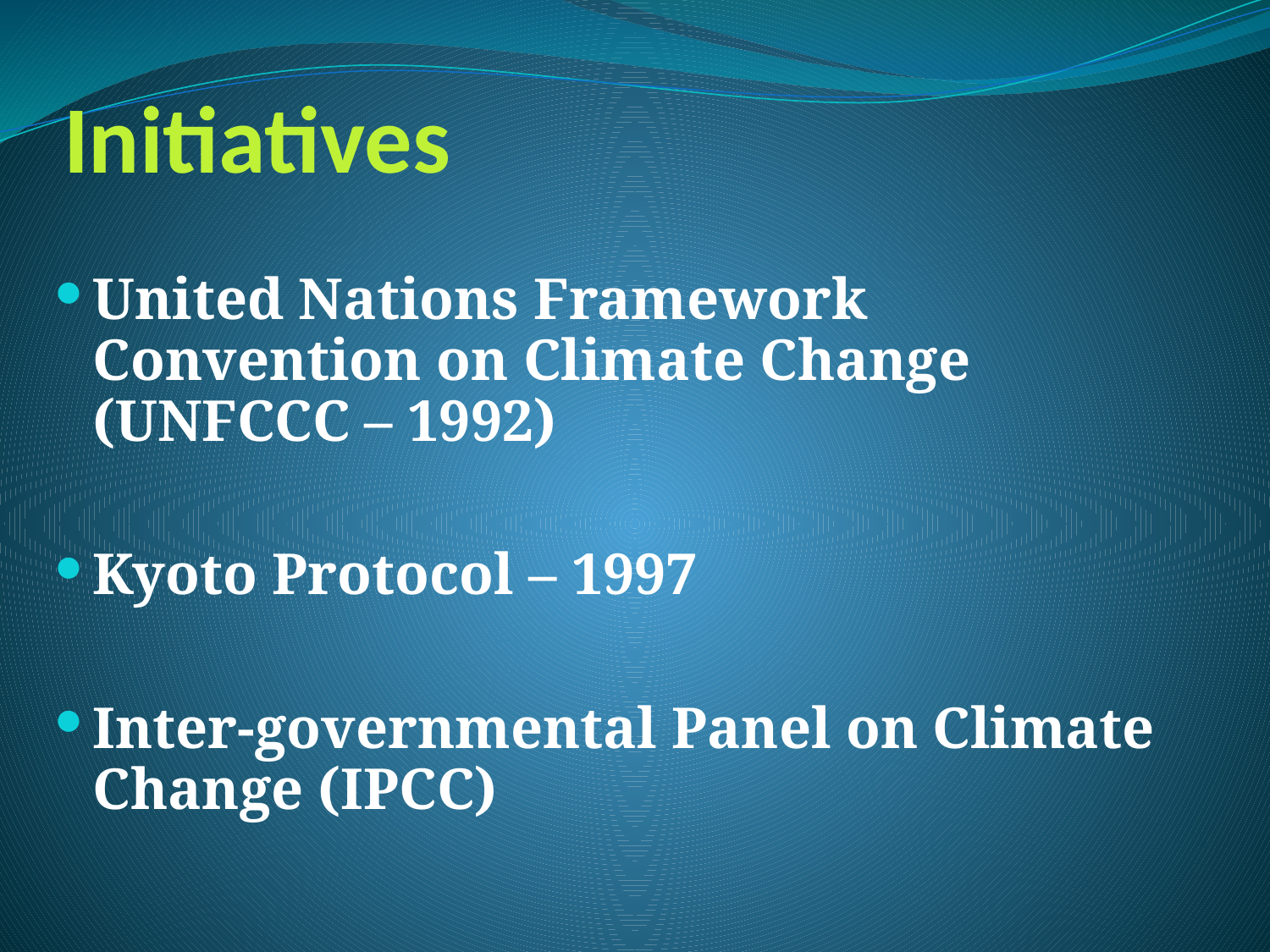

# Initiatives
United Nations Framework Convention on Climate Change (UNFCCC – 1992)

Kyoto Protocol – 1997

Inter-governmental Panel on Climate Change (IPCC)